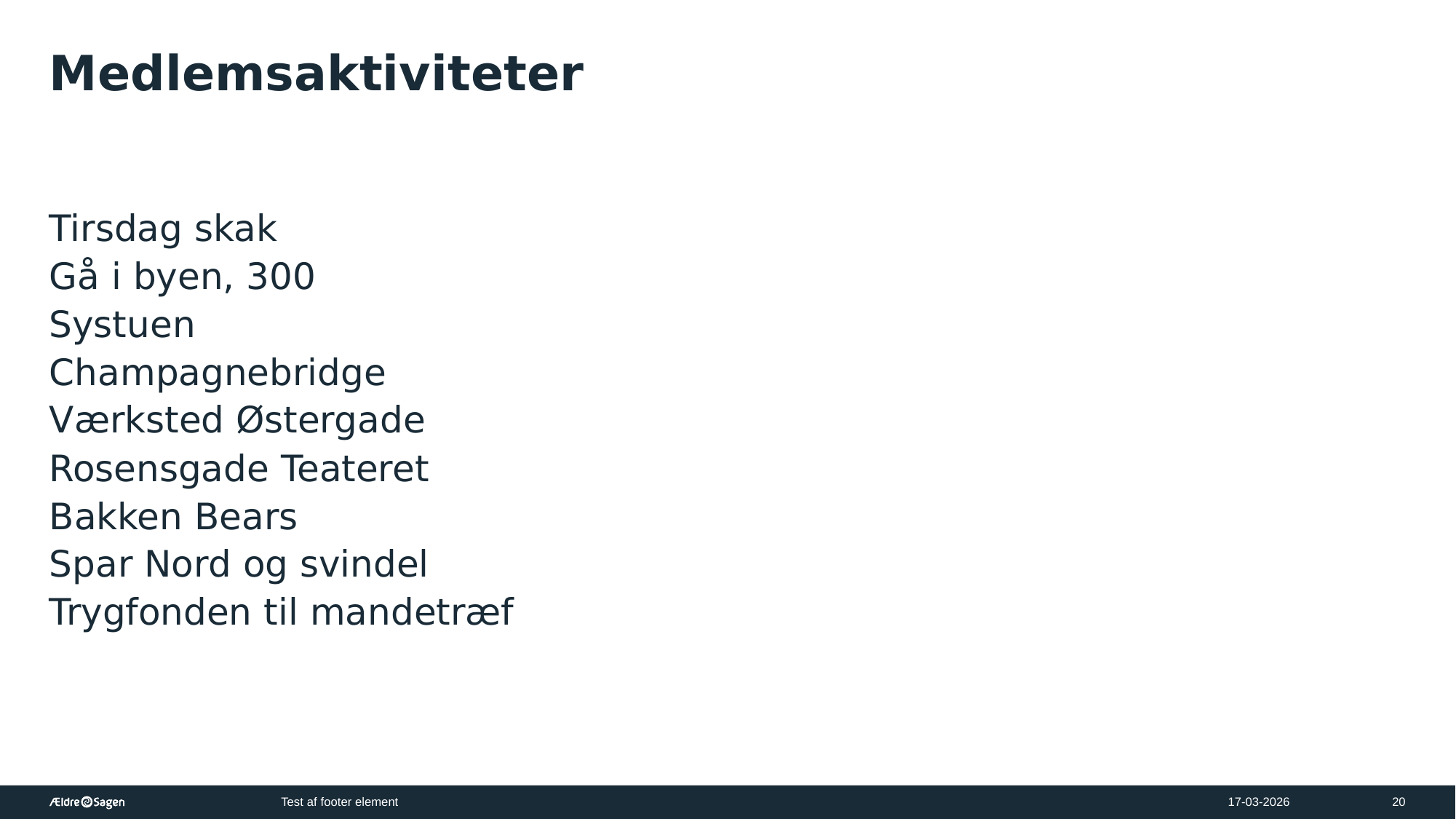

# Medlemsaktiviteter
Tirsdag skak
Gå i byen, 300
Systuen
Champagnebridge
Værksted Østergade
Rosensgade Teateret
Bakken Bears
Spar Nord og svindel
Trygfonden til mandetræf
Test af footer element
17-03-2026
20